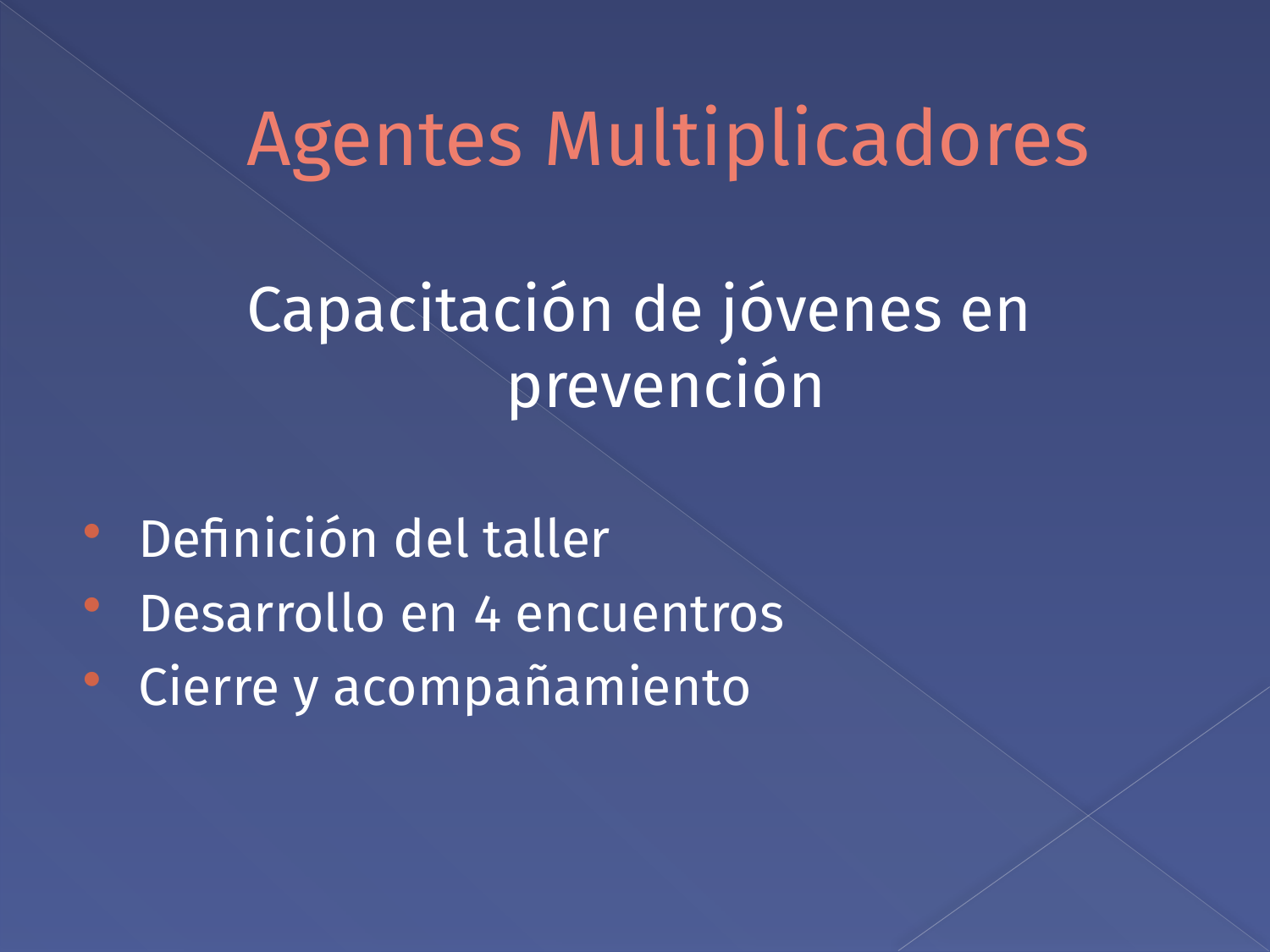

# Agentes Multiplicadores
Capacitación de jóvenes en prevención

Definición del taller
Desarrollo en 4 encuentros
Cierre y acompañamiento